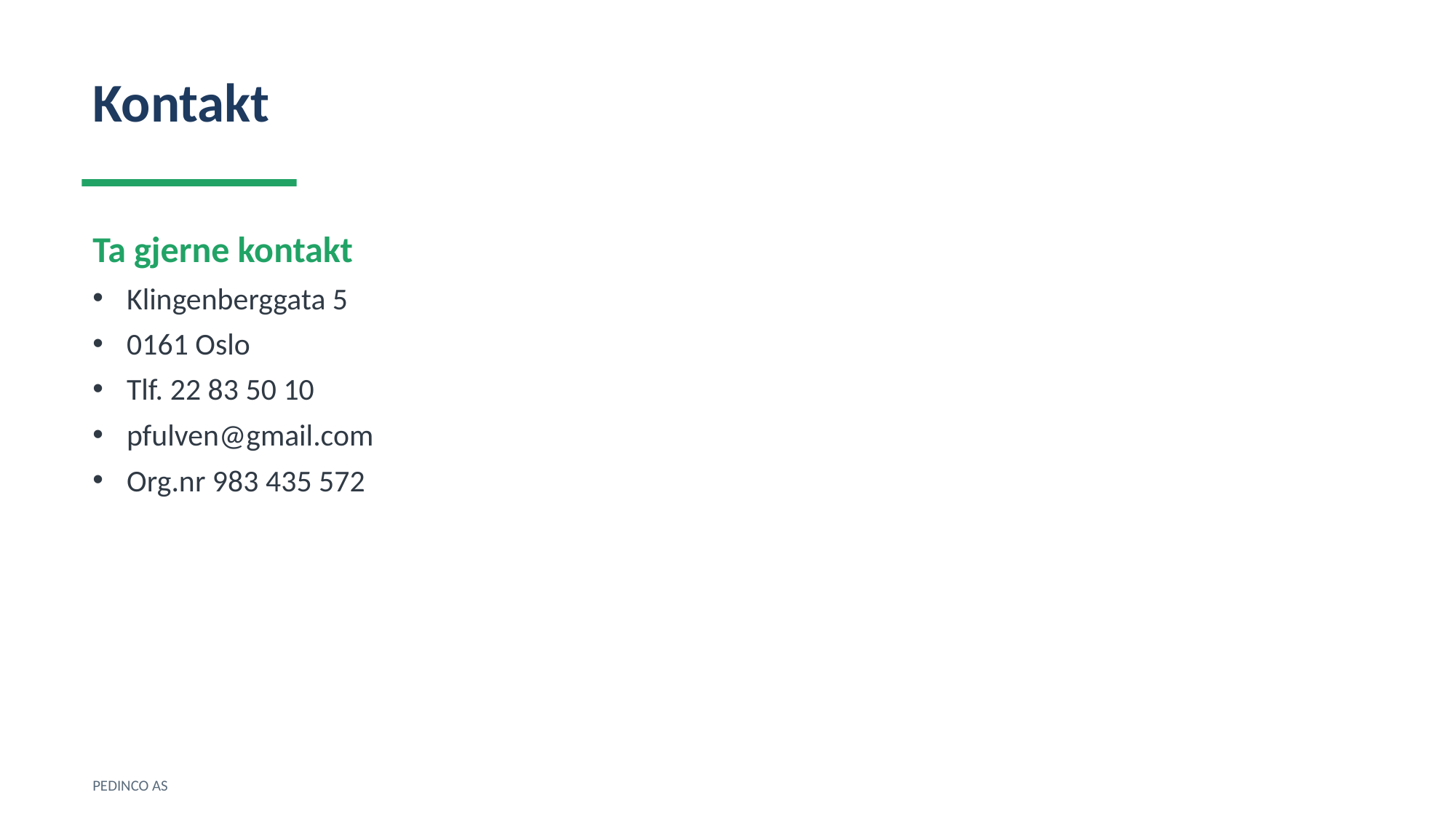

Kontakt

Ta gjerne kontakt
Klingenberggata 5
0161 Oslo
Tlf. 22 83 50 10
pfulven@gmail.com
Org.nr 983 435 572
PEDINCO AS